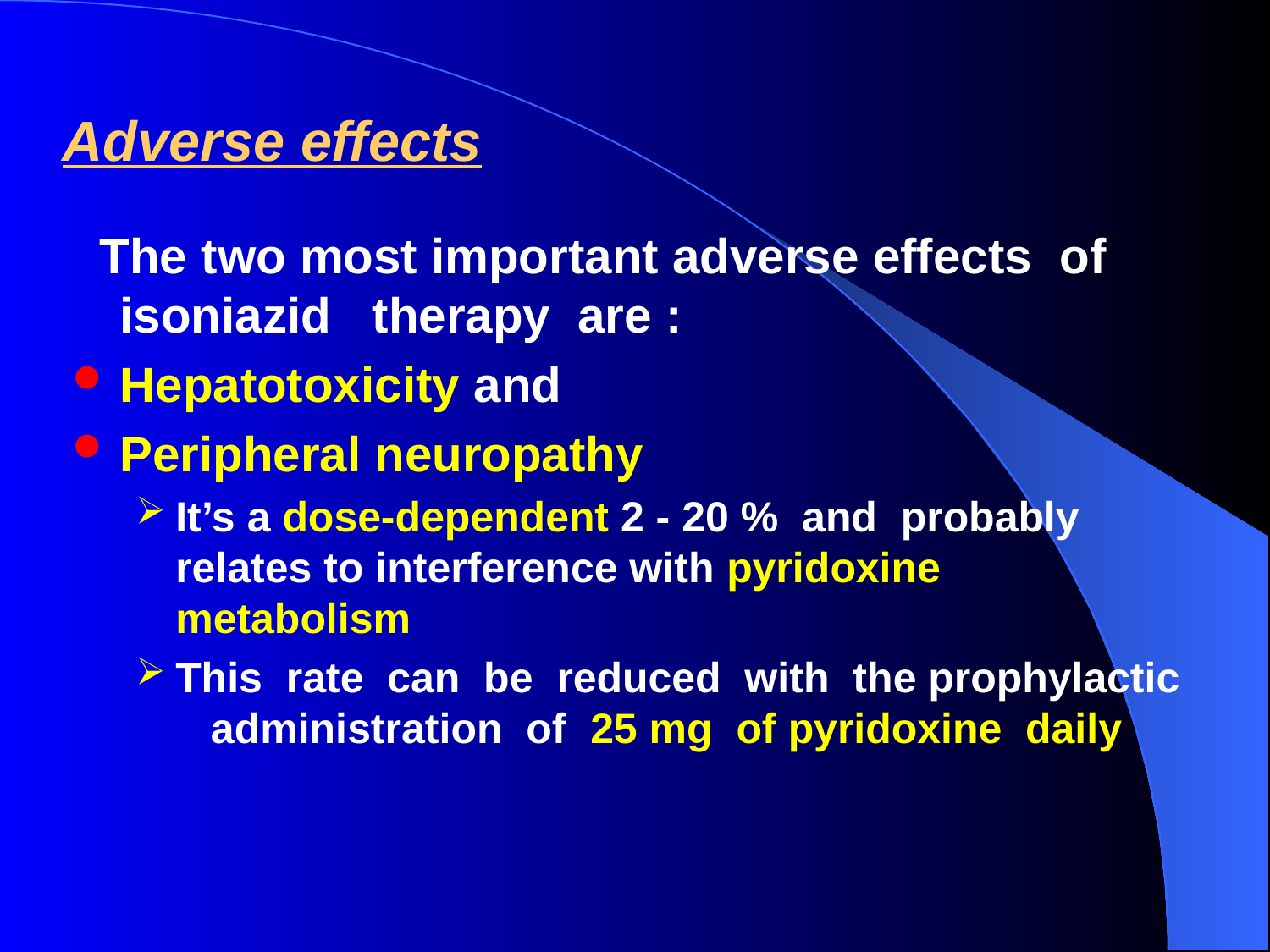

# Adverse effects
  The two most important adverse effects  of   isoniazid   therapy  are :
Hepatotoxicity and
Peripheral neuropathy
It’s a dose-dependent 2 - 20 %  and  probably relates to interference with pyridoxine  metabolism
This  rate  can  be  reduced  with  the prophylactic    administration  of  25 mg  of pyridoxine  daily